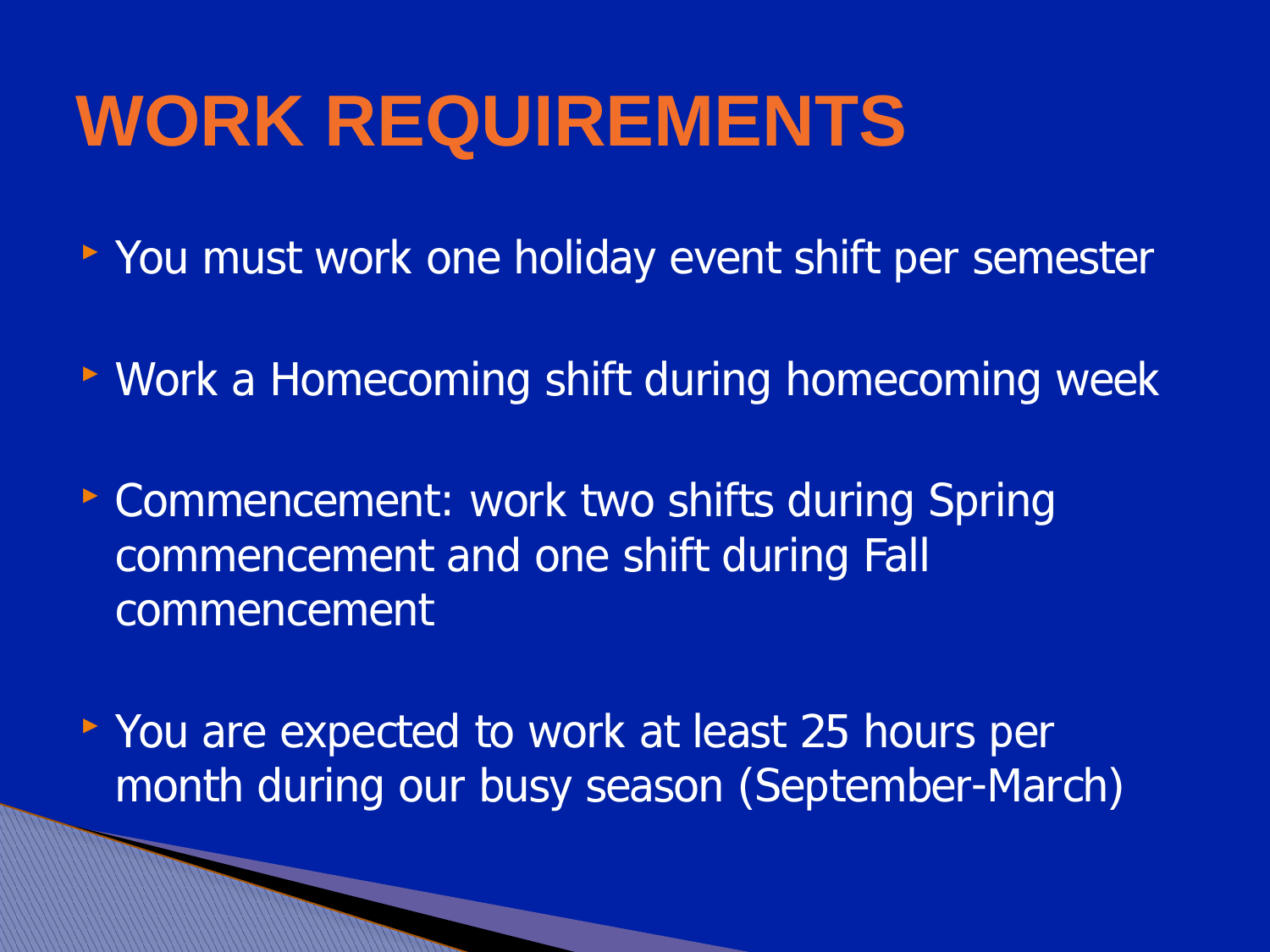

# Work Requirements
You must work one holiday event shift per semester

Work a Homecoming shift during homecoming week

Commencement: work two shifts during Spring commencement and one shift during Fall commencement

You are expected to work at least 25 hours per month during our busy season (September-March)